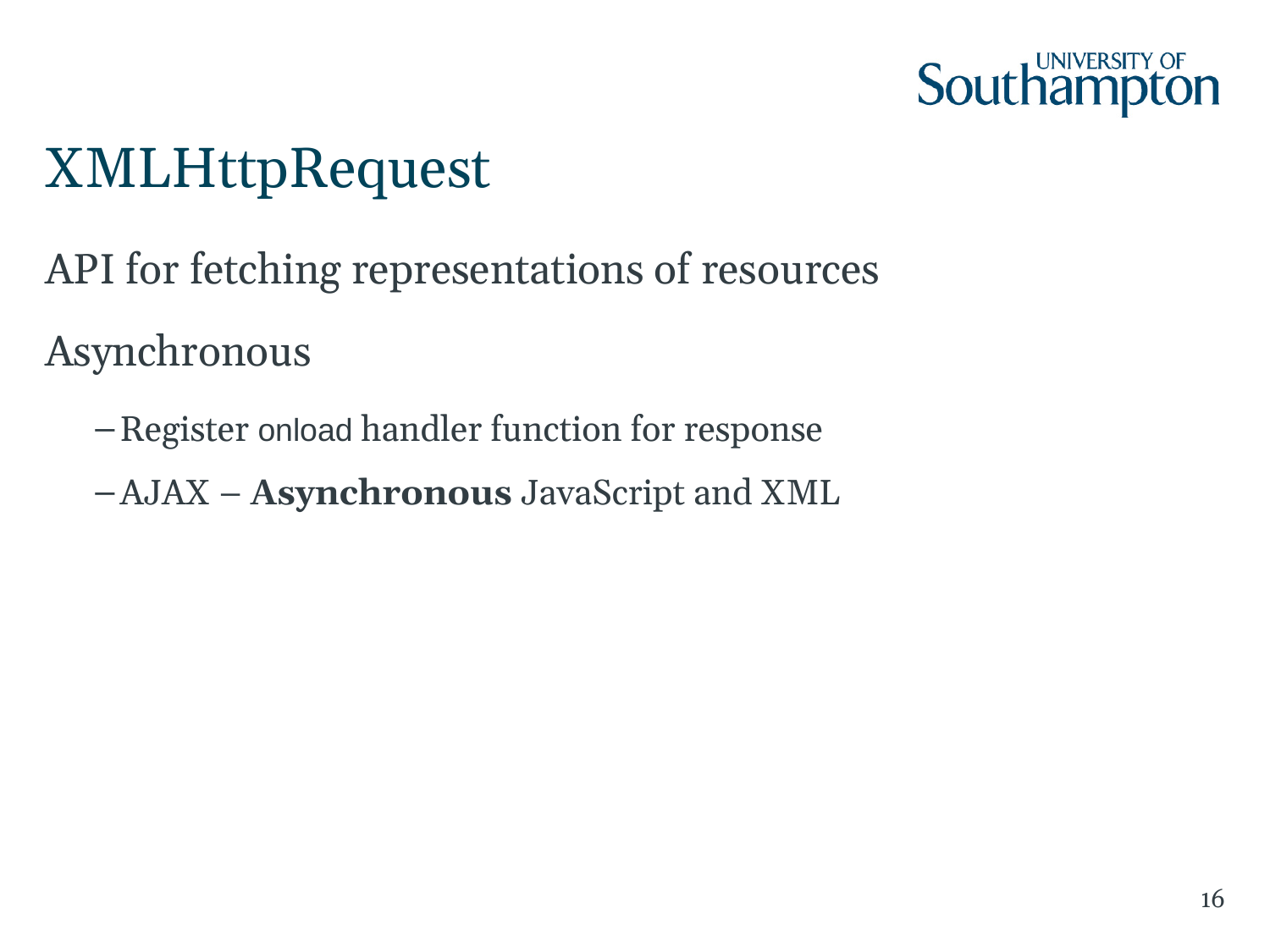

# XMLHttpRequest
API for fetching representations of resources
Asynchronous
Register onload handler function for response
AJAX – Asynchronous JavaScript and XML
16